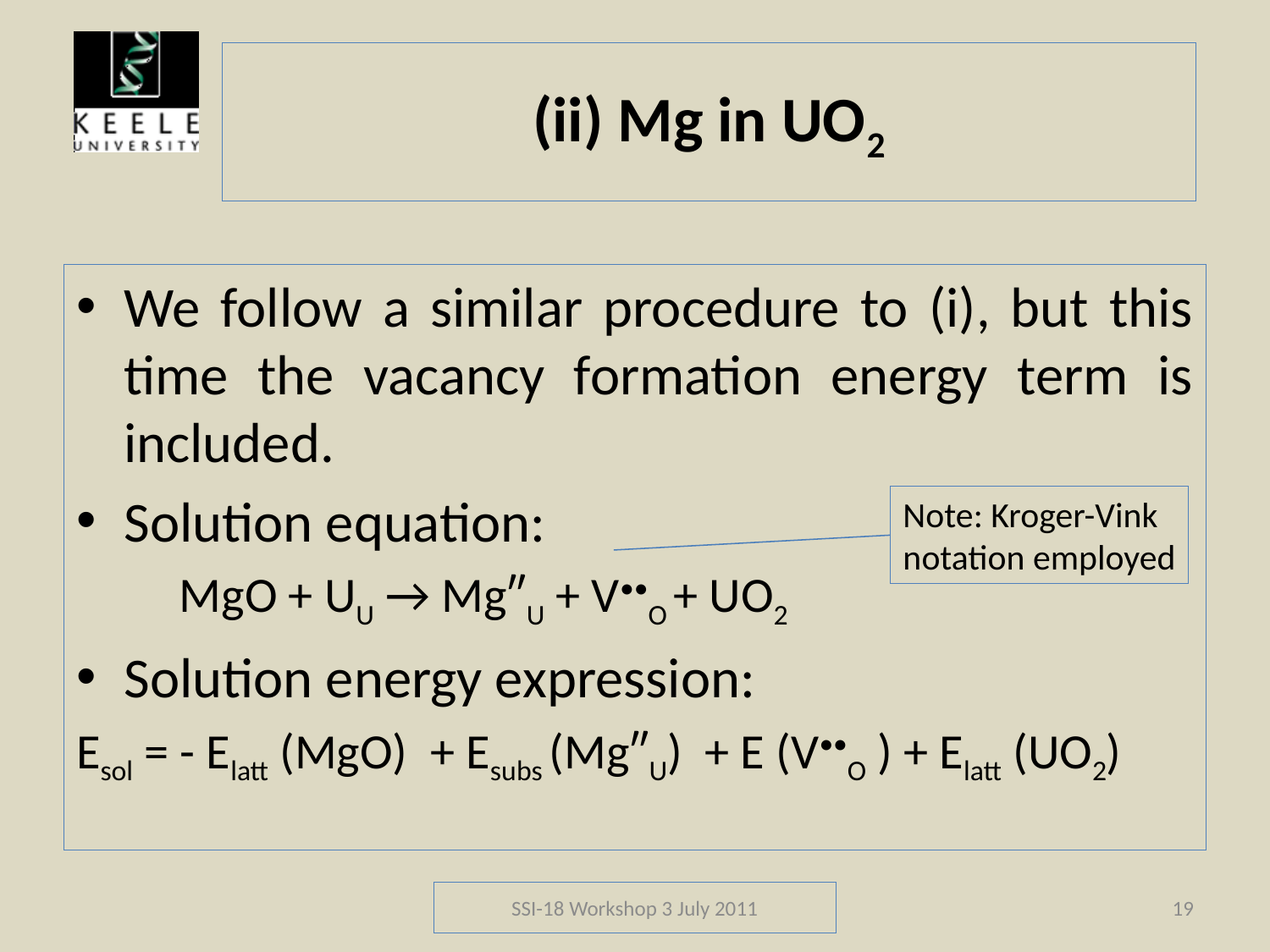

# (ii) Mg in UO2
We follow a similar procedure to (i), but this time the vacancy formation energy term is included.
Solution equation:
	MgO + UU → Mg″U + V••O + UO2
Solution energy expression:
Esol = - Elatt (MgO)  + Esubs (Mg″U)  + E (V••O ) + Elatt (UO2)
Note: Kroger-Vink
notation employed
SSI-18 Workshop 3 July 2011
19